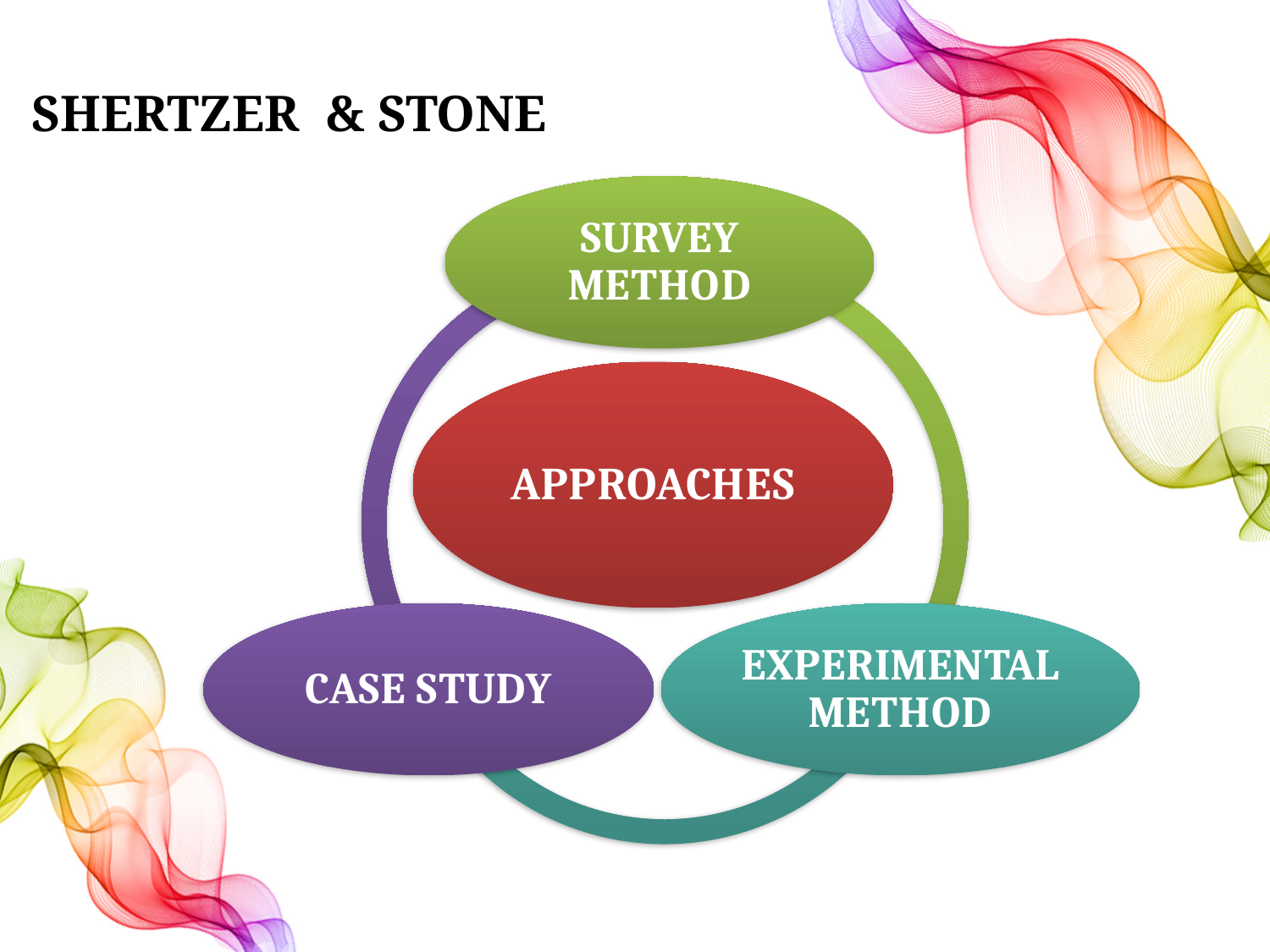

SHERTZER  & STONE
APPROACHES
SURVEY METHOD
EXPERIMENTAL METHOD
CASE STUDY